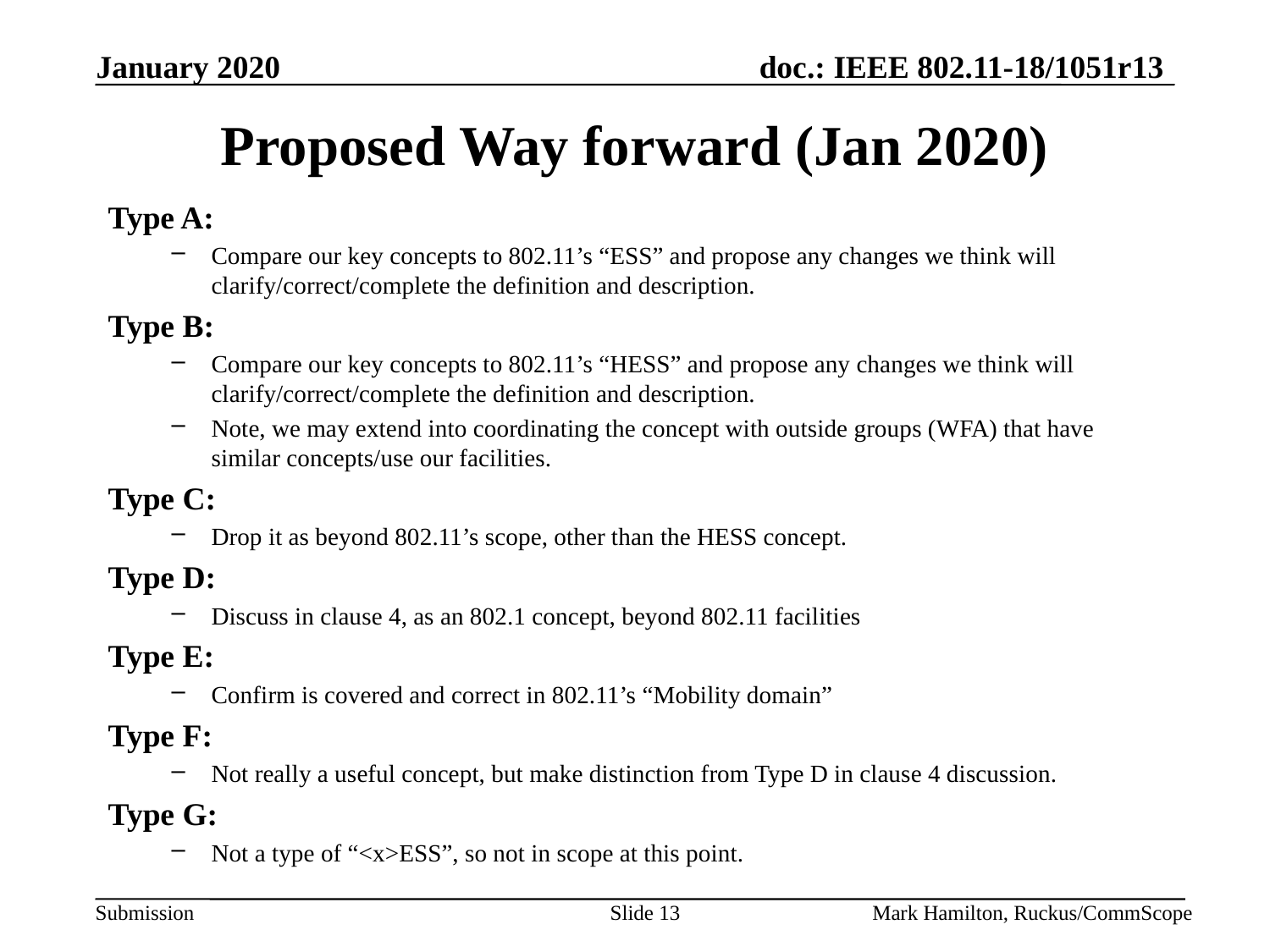

# Proposed Way forward (Jan 2020)
Type A:
Compare our key concepts to 802.11’s “ESS” and propose any changes we think will clarify/correct/complete the definition and description.
Type B:
Compare our key concepts to 802.11’s “HESS” and propose any changes we think will clarify/correct/complete the definition and description.
Note, we may extend into coordinating the concept with outside groups (WFA) that have similar concepts/use our facilities.
Type C:
Drop it as beyond 802.11’s scope, other than the HESS concept.
Type D:
Discuss in clause 4, as an 802.1 concept, beyond 802.11 facilities
Type E:
Confirm is covered and correct in 802.11’s “Mobility domain”
Type F:
Not really a useful concept, but make distinction from Type D in clause 4 discussion.
Type G:
Not a type of “<x>ESS”, so not in scope at this point.